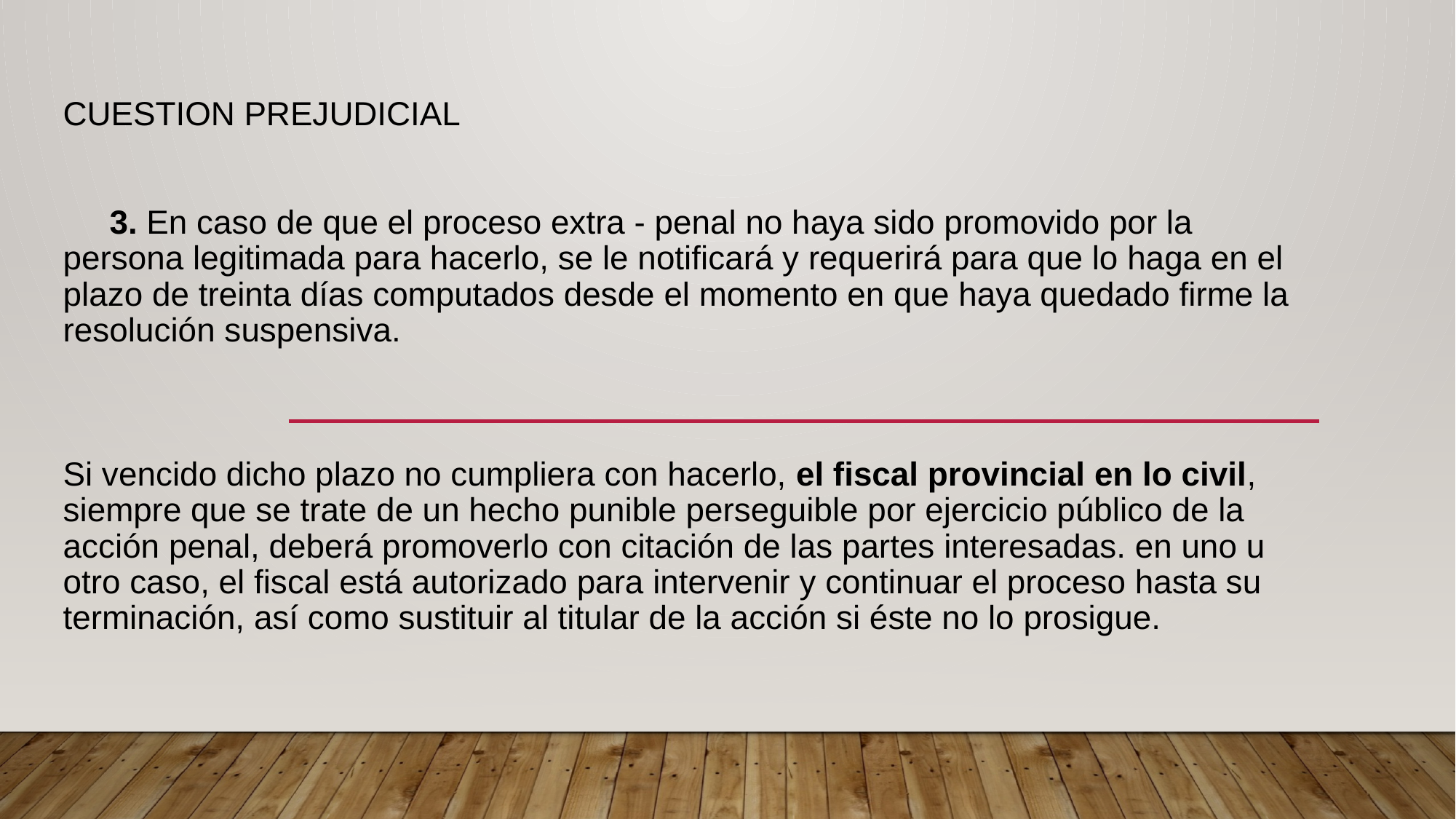

# CUESTION PREJUDICIAL      3. En caso de que el proceso extra - penal no haya sido promovido por la persona legitimada para hacerlo, se le notificará y requerirá para que lo haga en el plazo de treinta días computados desde el momento en que haya quedado firme la resolución suspensiva. Si vencido dicho plazo no cumpliera con hacerlo, el fiscal provincial en lo civil, siempre que se trate de un hecho punible perseguible por ejercicio público de la acción penal, deberá promoverlo con citación de las partes interesadas. en uno u otro caso, el fiscal está autorizado para intervenir y continuar el proceso hasta su terminación, así como sustituir al titular de la acción si éste no lo prosigue.